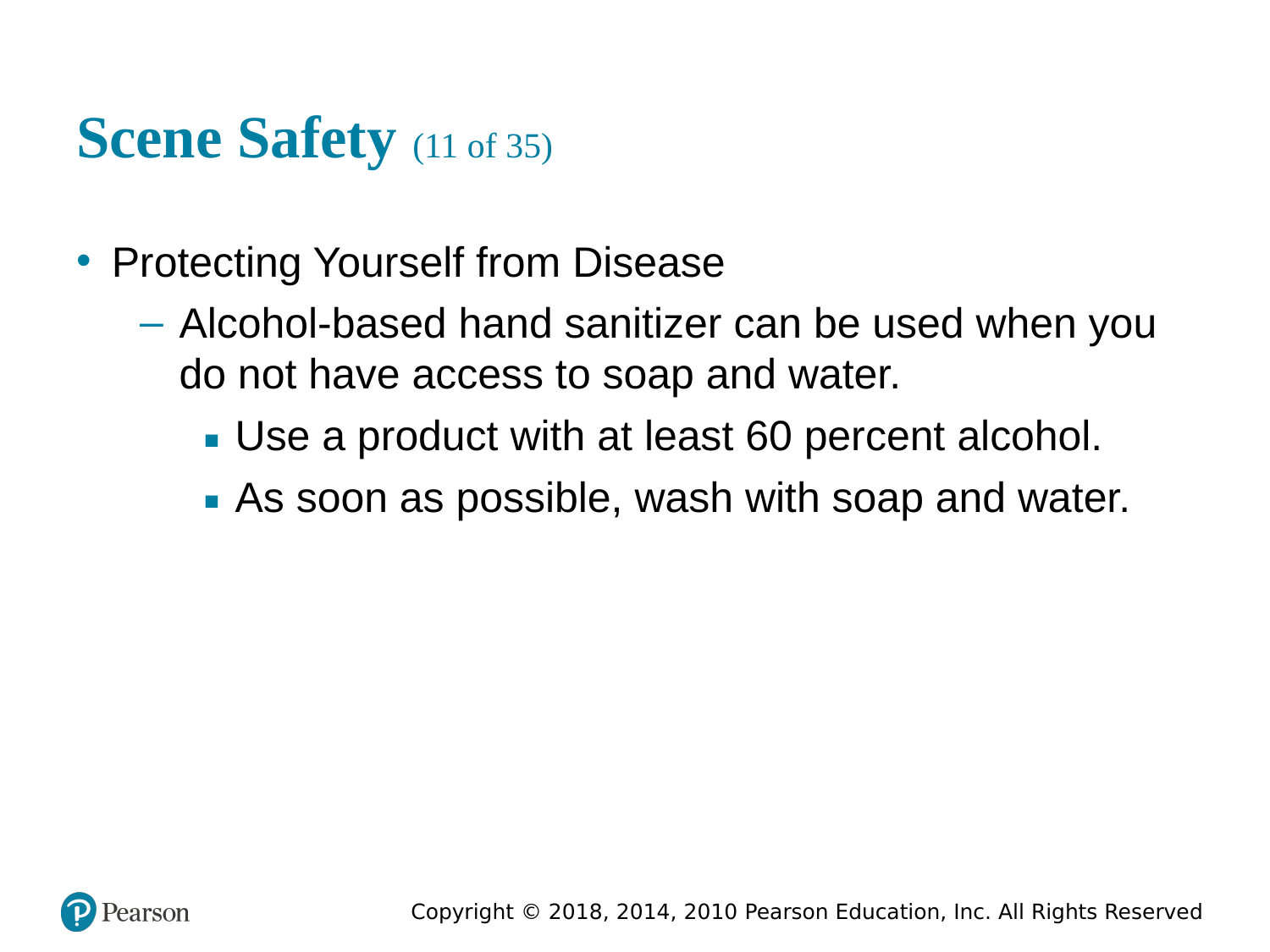

# Scene Safety (11 of 35)
Protecting Yourself from Disease
Alcohol-based hand sanitizer can be used when you do not have access to soap and water.
Use a product with at least 60 percent alcohol.
As soon as possible, wash with soap and water.